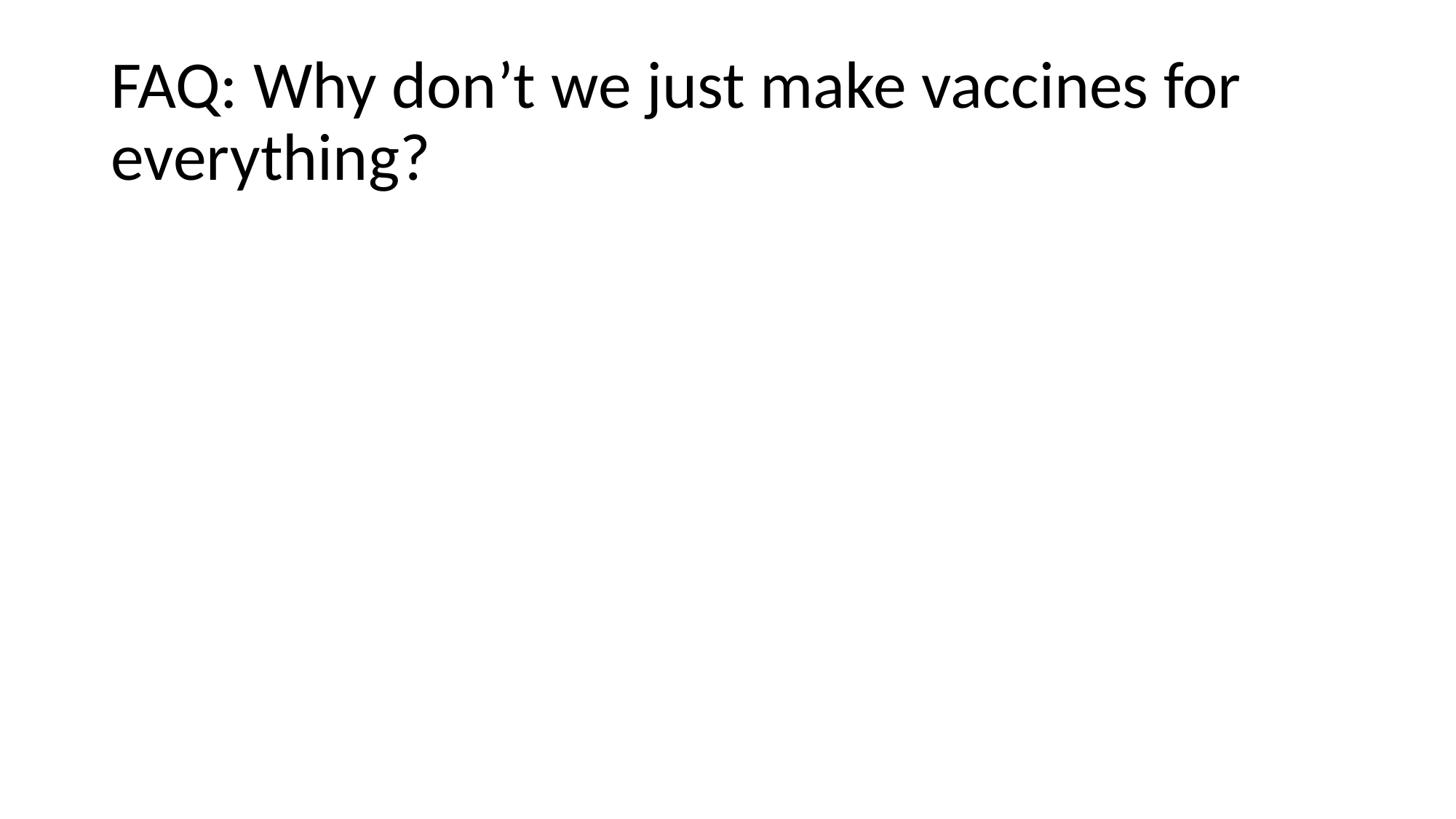

# FAQ: Why don’t we just make vaccines for everything?